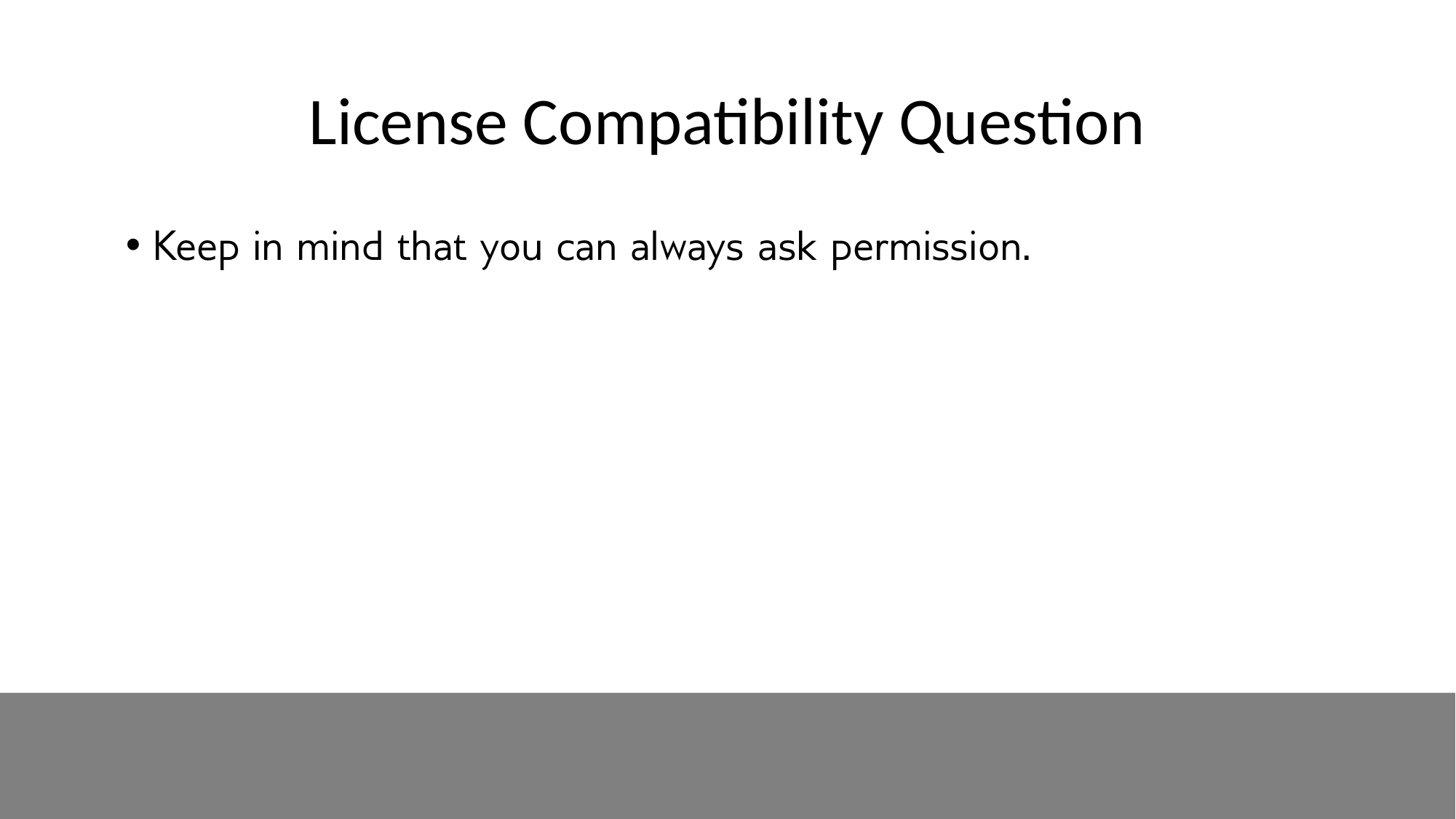

# License Compatibility Question
Keep in mind that you can always ask permission.